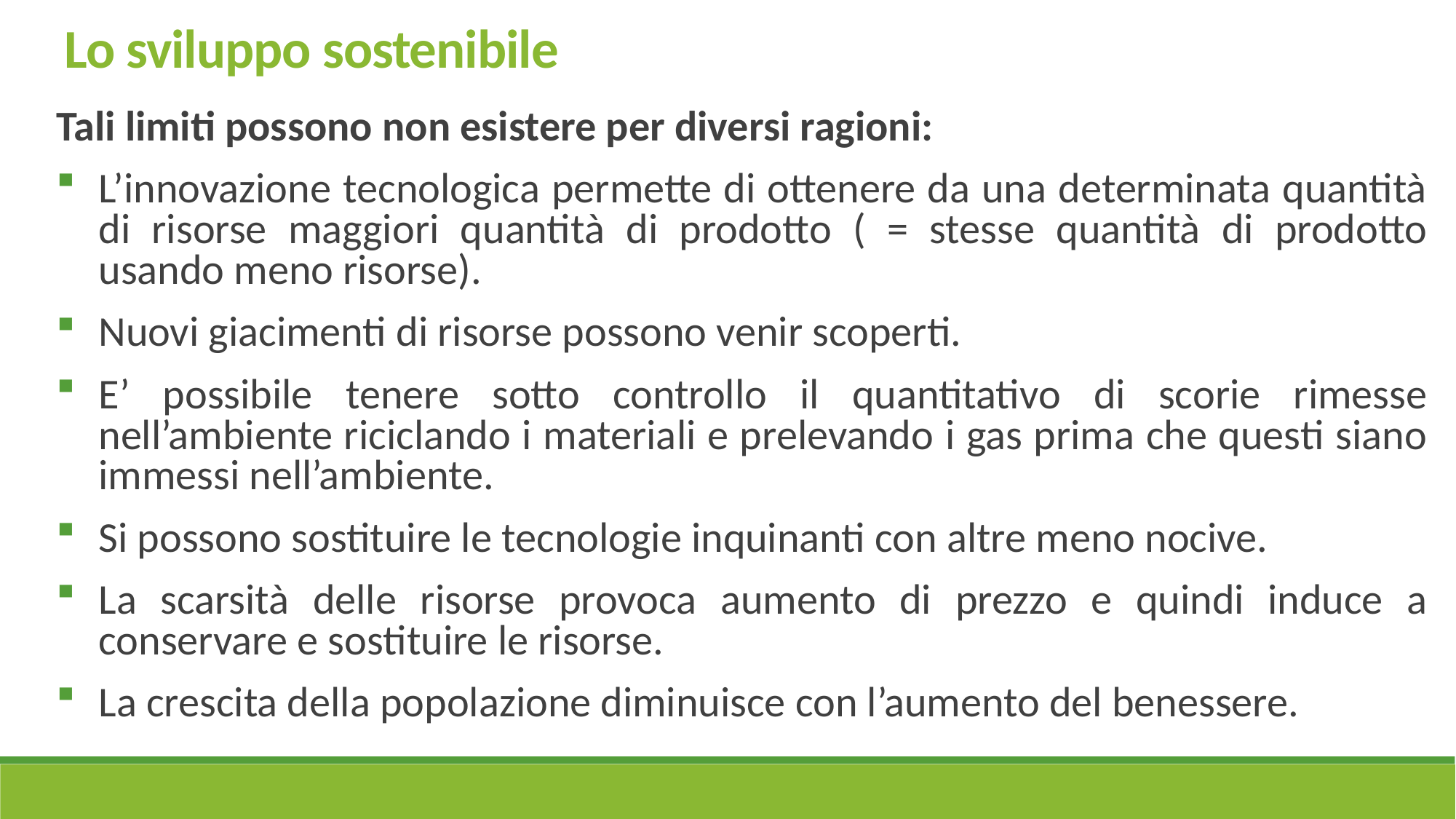

Lo sviluppo sostenibile
Tali limiti possono non esistere per diversi ragioni:
L’innovazione tecnologica permette di ottenere da una determinata quantità di risorse maggiori quantità di prodotto ( = stesse quantità di prodotto usando meno risorse).
Nuovi giacimenti di risorse possono venir scoperti.
E’ possibile tenere sotto controllo il quantitativo di scorie rimesse nell’ambiente riciclando i materiali e prelevando i gas prima che questi siano immessi nell’ambiente.
Si possono sostituire le tecnologie inquinanti con altre meno nocive.
La scarsità delle risorse provoca aumento di prezzo e quindi induce a conservare e sostituire le risorse.
La crescita della popolazione diminuisce con l’aumento del benessere.